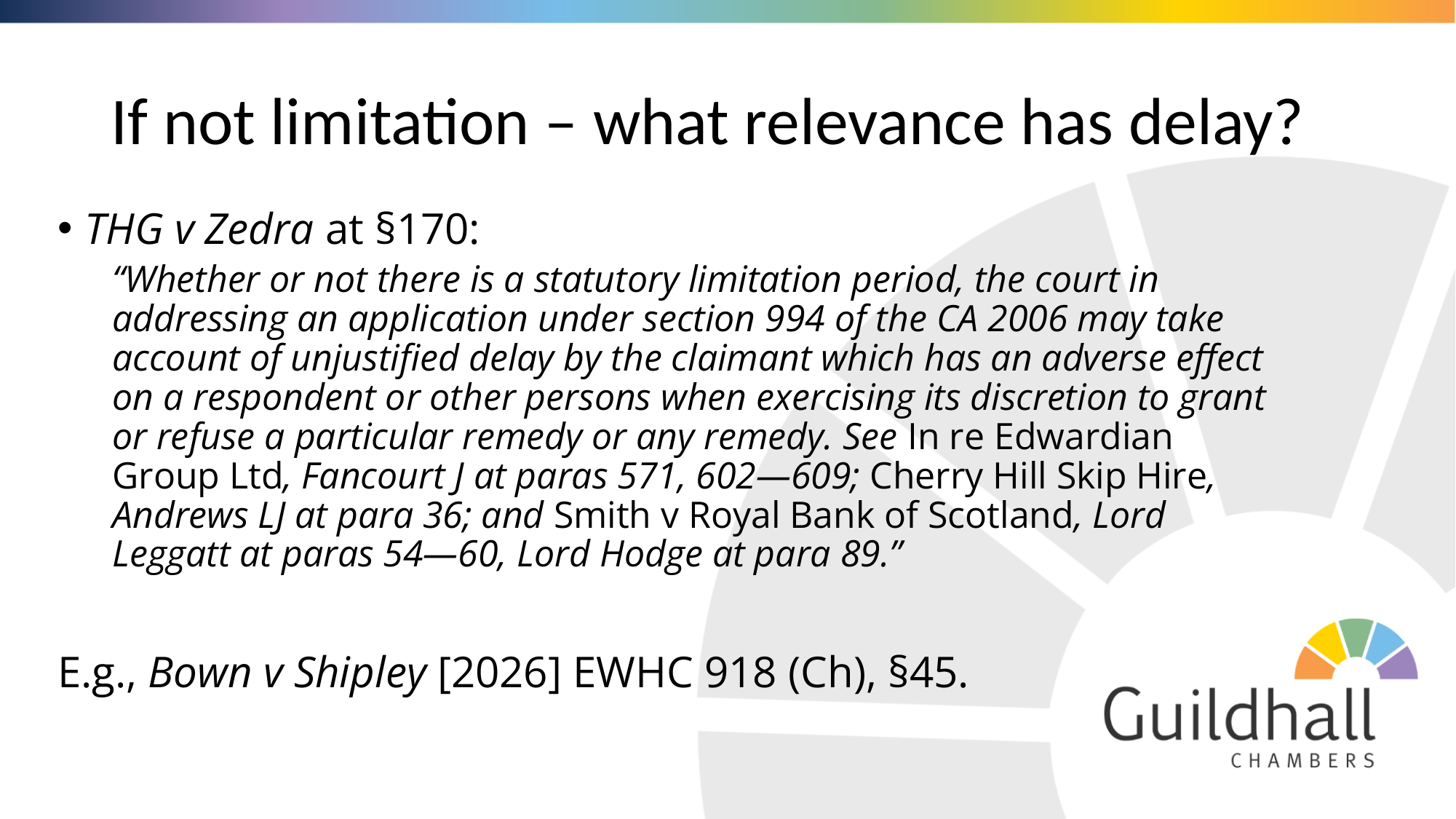

# If not limitation – what relevance has delay?
THG v Zedra at §170:
“Whether or not there is a statutory limitation period, the court in addressing an application under section 994 of the CA 2006 may take account of unjustified delay by the claimant which has an adverse effect on a respondent or other persons when exercising its discretion to grant or refuse a particular remedy or any remedy. See In re Edwardian Group Ltd, Fancourt J at paras 571, 602—609; Cherry Hill Skip Hire, Andrews LJ at para 36; and Smith v Royal Bank of Scotland, Lord Leggatt at paras 54—60, Lord Hodge at para 89.”

E.g., Bown v Shipley [2026] EWHC 918 (Ch), §45.